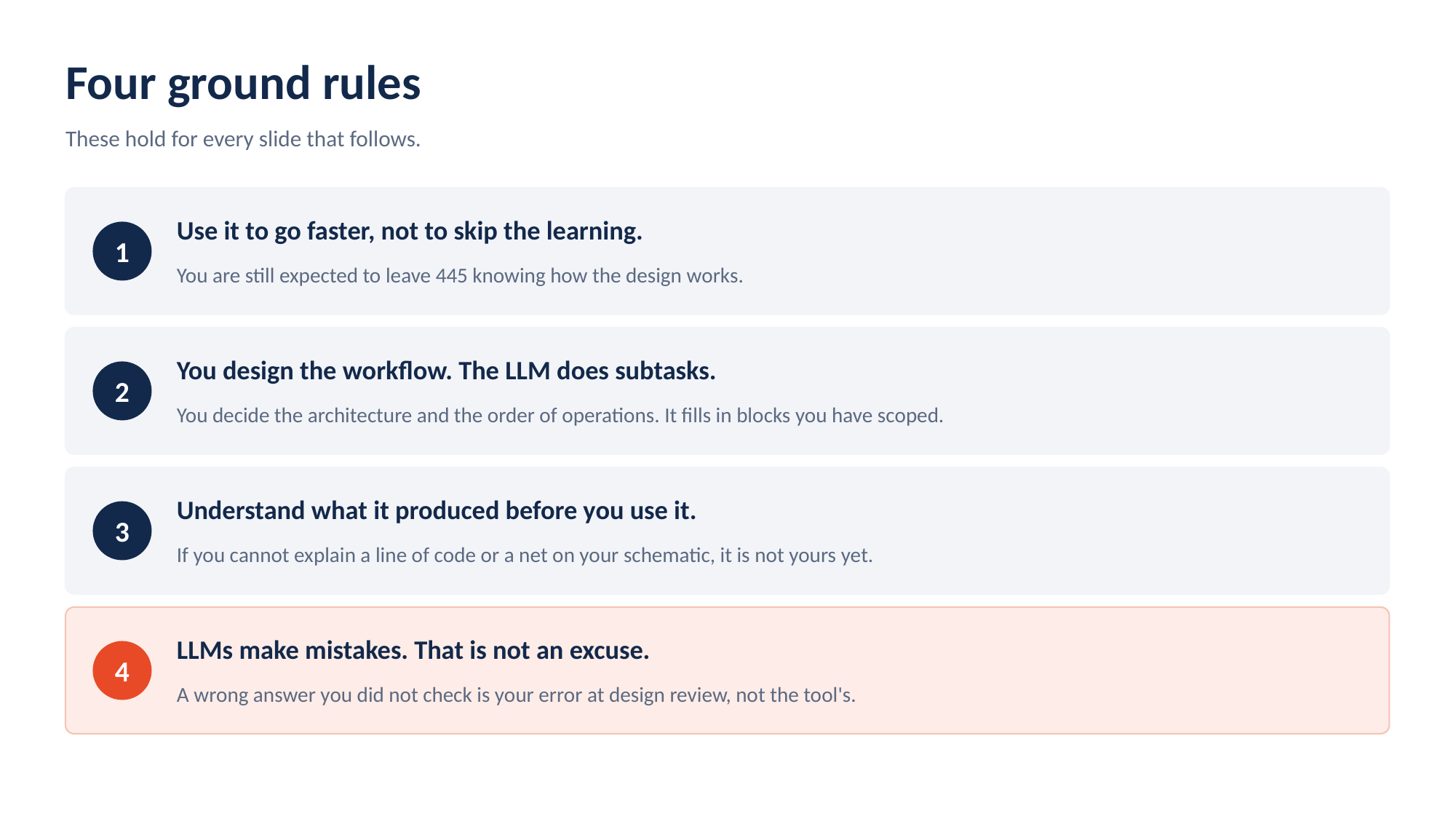

Four ground rules
These hold for every slide that follows.

Use it to go faster, not to skip the learning.

1
You are still expected to leave 445 knowing how the design works.

You design the workflow. The LLM does subtasks.

2
You decide the architecture and the order of operations. It fills in blocks you have scoped.

Understand what it produced before you use it.

3
If you cannot explain a line of code or a net on your schematic, it is not yours yet.

LLMs make mistakes. That is not an excuse.

4
A wrong answer you did not check is your error at design review, not the tool's.